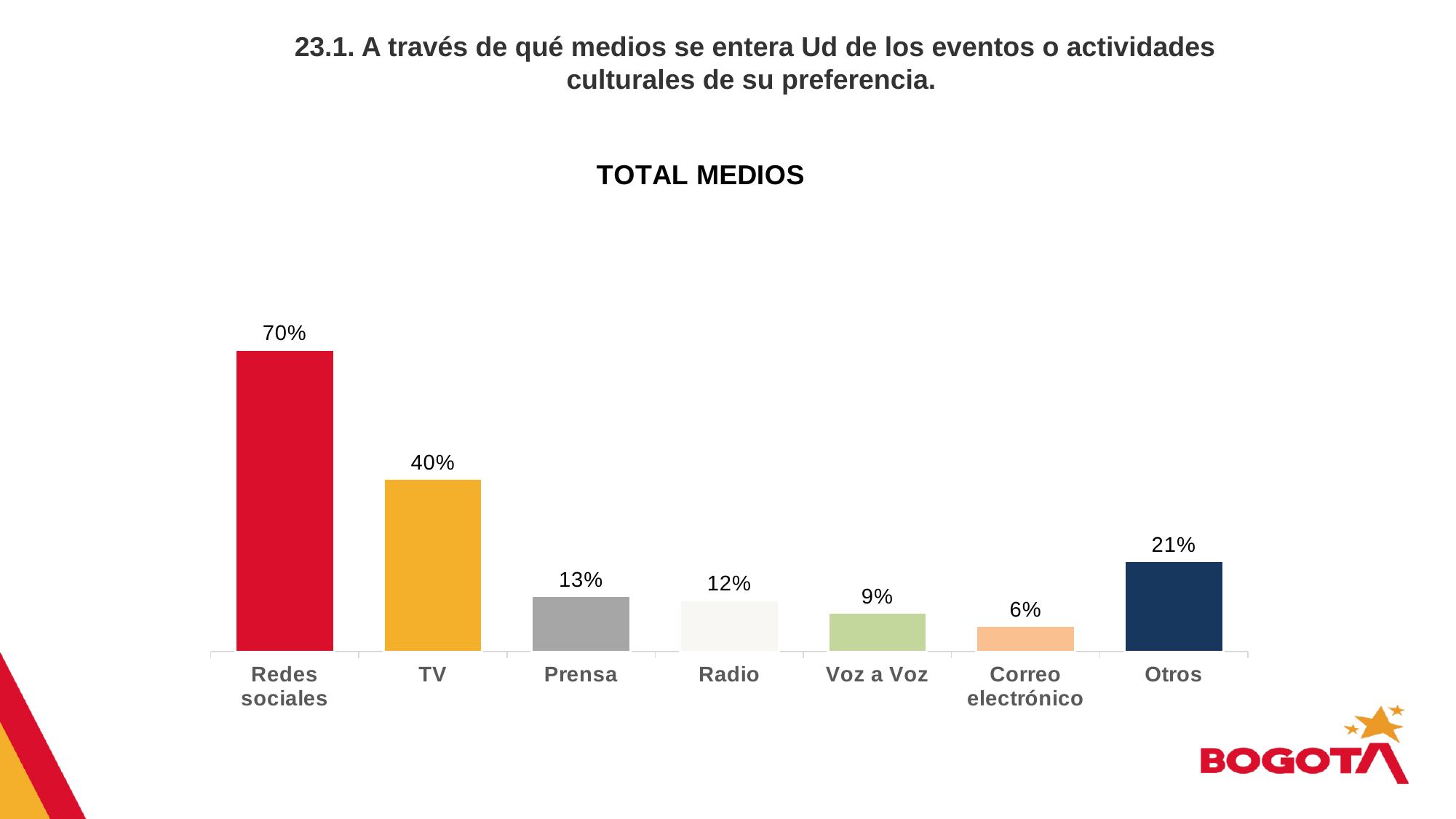

23.1. A través de qué medios se entera Ud de los eventos o actividades culturales de su preferencia.

### Chart: TOTAL MEDIOS

| Category | TOTAL |
|---|---|
| Redes sociales | 0.7 |
| TV | 0.4 |
| Prensa | 0.13 |
| Radio | 0.12 |
| Voz a Voz | 0.09 |
| Correo electrónico | 0.06 |
| Otros | 0.21 |